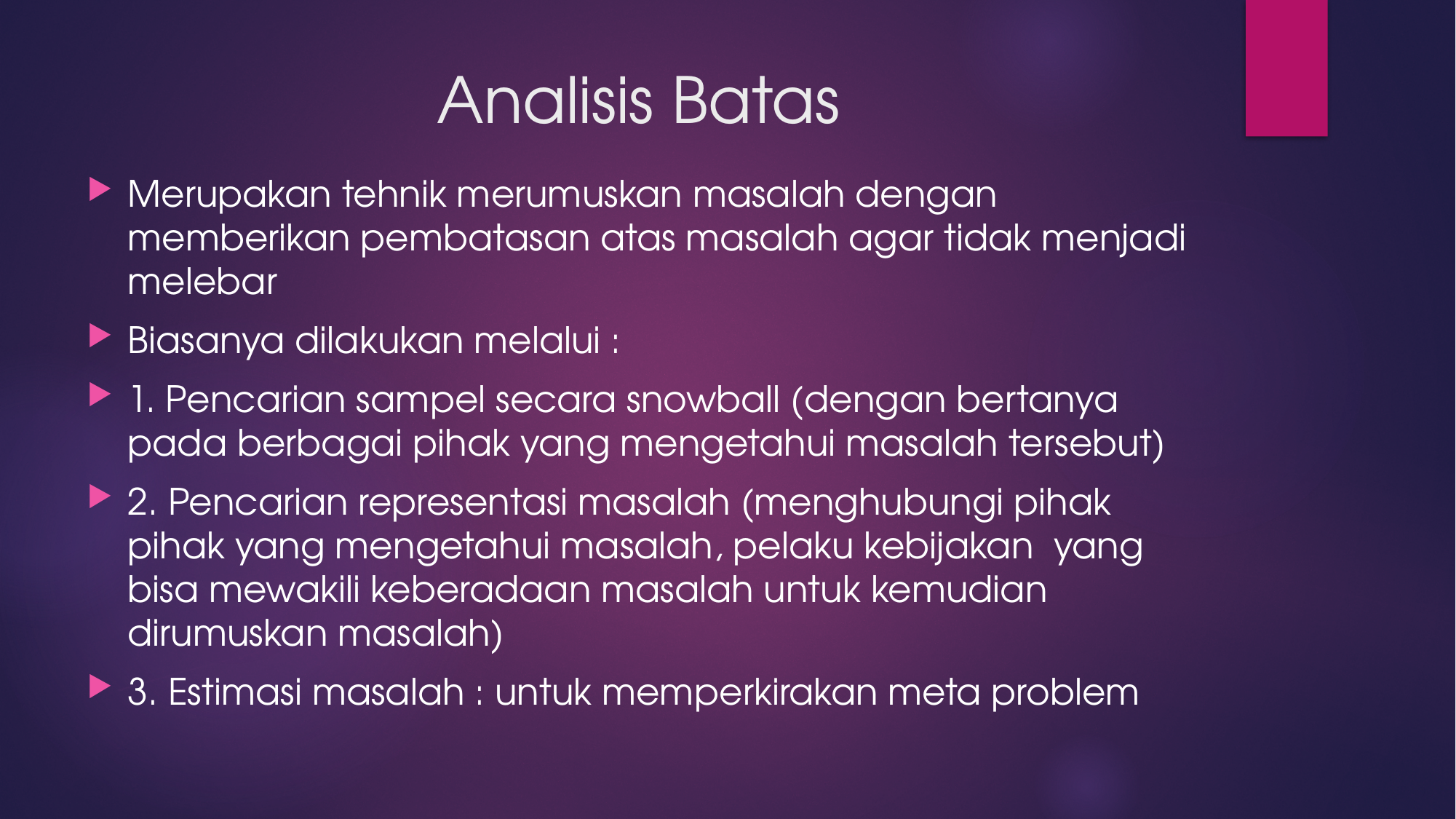

# Analisis Batas
Merupakan tehnik merumuskan masalah dengan memberikan pembatasan atas masalah agar tidak menjadi melebar
Biasanya dilakukan melalui :
1. Pencarian sampel secara snowball (dengan bertanya pada berbagai pihak yang mengetahui masalah tersebut)
2. Pencarian representasi masalah (menghubungi pihak pihak yang mengetahui masalah, pelaku kebijakan  yang bisa mewakili keberadaan masalah untuk kemudian dirumuskan masalah)
3. Estimasi masalah : untuk memperkirakan meta problem